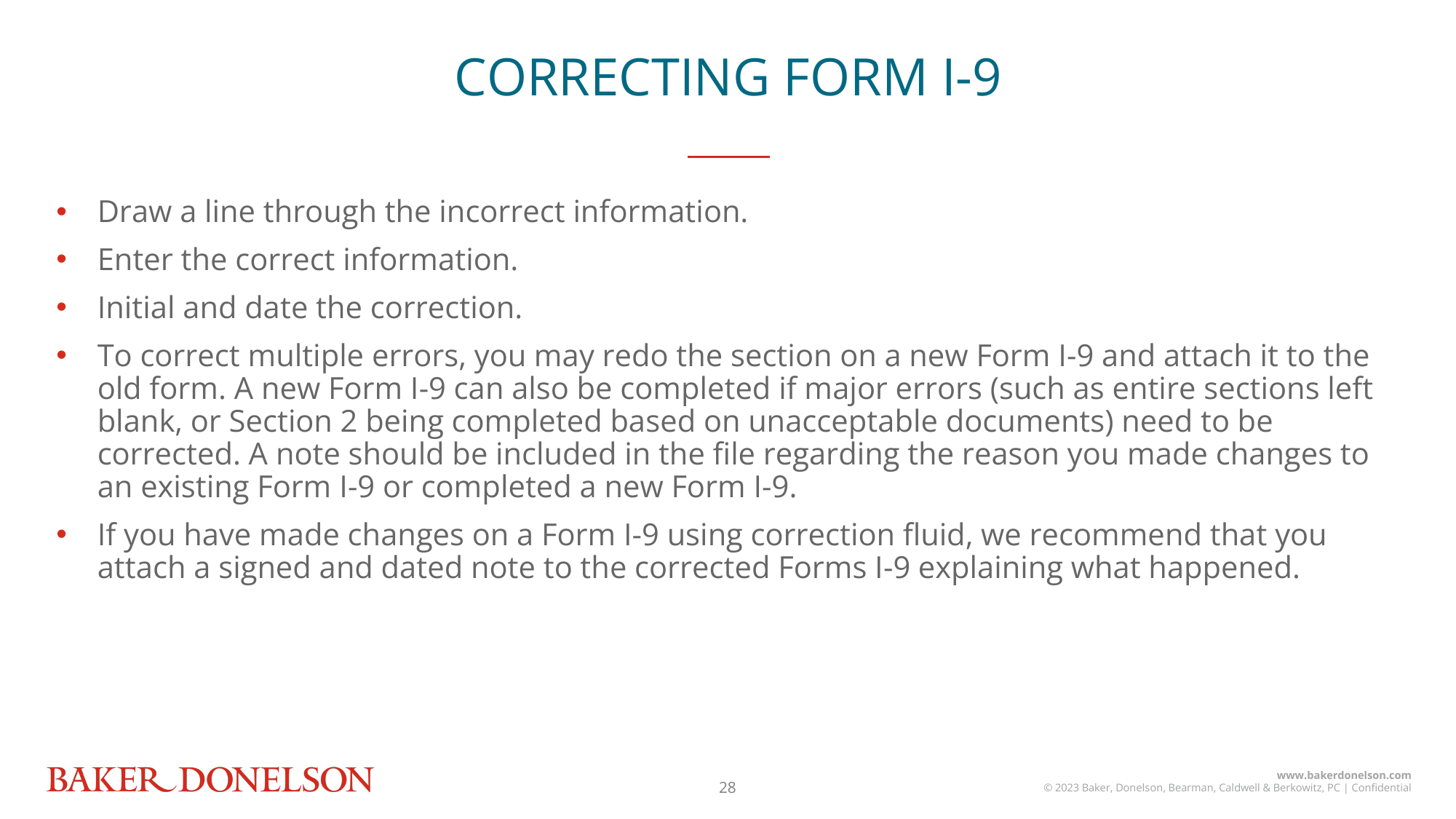

CORRECTING FORM I-9

Draw a line through the incorrect information.
Enter the correct information.
Initial and date the correction.
To correct multiple errors, you may redo the section on a new Form I-9 and attach it to the old form. A new Form I-9 can also be completed if major errors (such as entire sections left blank, or Section 2 being completed based on unacceptable documents) need to be corrected. A note should be included in the file regarding the reason you made changes to an existing Form I-9 or completed a new Form I-9.
If you have made changes on a Form I-9 using correction fluid, we recommend that you attach a signed and dated note to the corrected Forms I-9 explaining what happened.